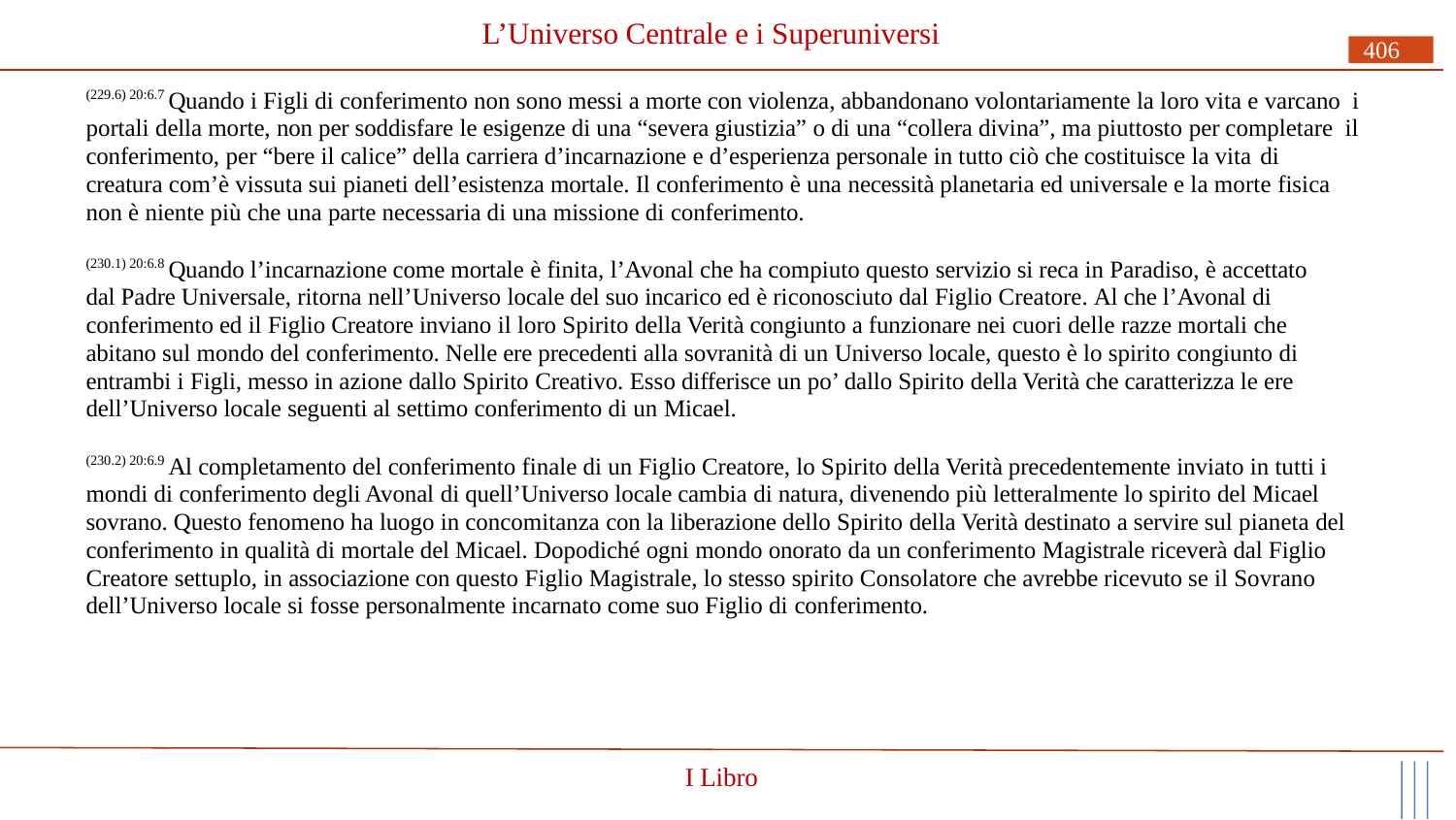

# L’Universo Centrale e i Superuniversi
406

(229.6) 20:6.7 Quando i Figli di conferimento non sono messi a morte con violenza, abbandonano volontariamente la loro vita e varcano  i portali della morte, non per soddisfare le esigenze di una “severa giustizia” o di una “collera divina”, ma piuttosto per completare  il conferimento, per “bere il calice” della carriera d’incarnazione e d’esperienza personale in tutto ciò che costituisce la vita di
creatura com’è vissuta sui pianeti dell’esistenza mortale. Il conferimento è una necessità planetaria ed universale e la morte fisica  non è niente più che una parte necessaria di una missione di conferimento.

(230.1) 20:6.8 Quando l’incarnazione come mortale è finita, l’Avonal che ha compiuto questo servizio si reca in Paradiso, è accettato  dal Padre Universale, ritorna nell’Universo locale del suo incarico ed è riconosciuto dal Figlio Creatore. Al che l’Avonal di  conferimento ed il Figlio Creatore inviano il loro Spirito della Verità congiunto a funzionare nei cuori delle razze mortali che  abitano sul mondo del conferimento. Nelle ere precedenti alla sovranità di un Universo locale, questo è lo spirito congiunto di  entrambi i Figli, messo in azione dallo Spirito Creativo. Esso differisce un po’ dallo Spirito della Verità che caratterizza le ere  dell’Universo locale seguenti al settimo conferimento di un Micael.

(230.2) 20:6.9 Al completamento del conferimento finale di un Figlio Creatore, lo Spirito della Verità precedentemente inviato in tutti i  mondi di conferimento degli Avonal di quell’Universo locale cambia di natura, divenendo più letteralmente lo spirito del Micael  sovrano. Questo fenomeno ha luogo in concomitanza con la liberazione dello Spirito della Verità destinato a servire sul pianeta del  conferimento in qualità di mortale del Micael. Dopodiché ogni mondo onorato da un conferimento Magistrale riceverà dal Figlio  Creatore settuplo, in associazione con questo Figlio Magistrale, lo stesso spirito Consolatore che avrebbe ricevuto se il Sovrano  dell’Universo locale si fosse personalmente incarnato come suo Figlio di conferimento.

I Libro